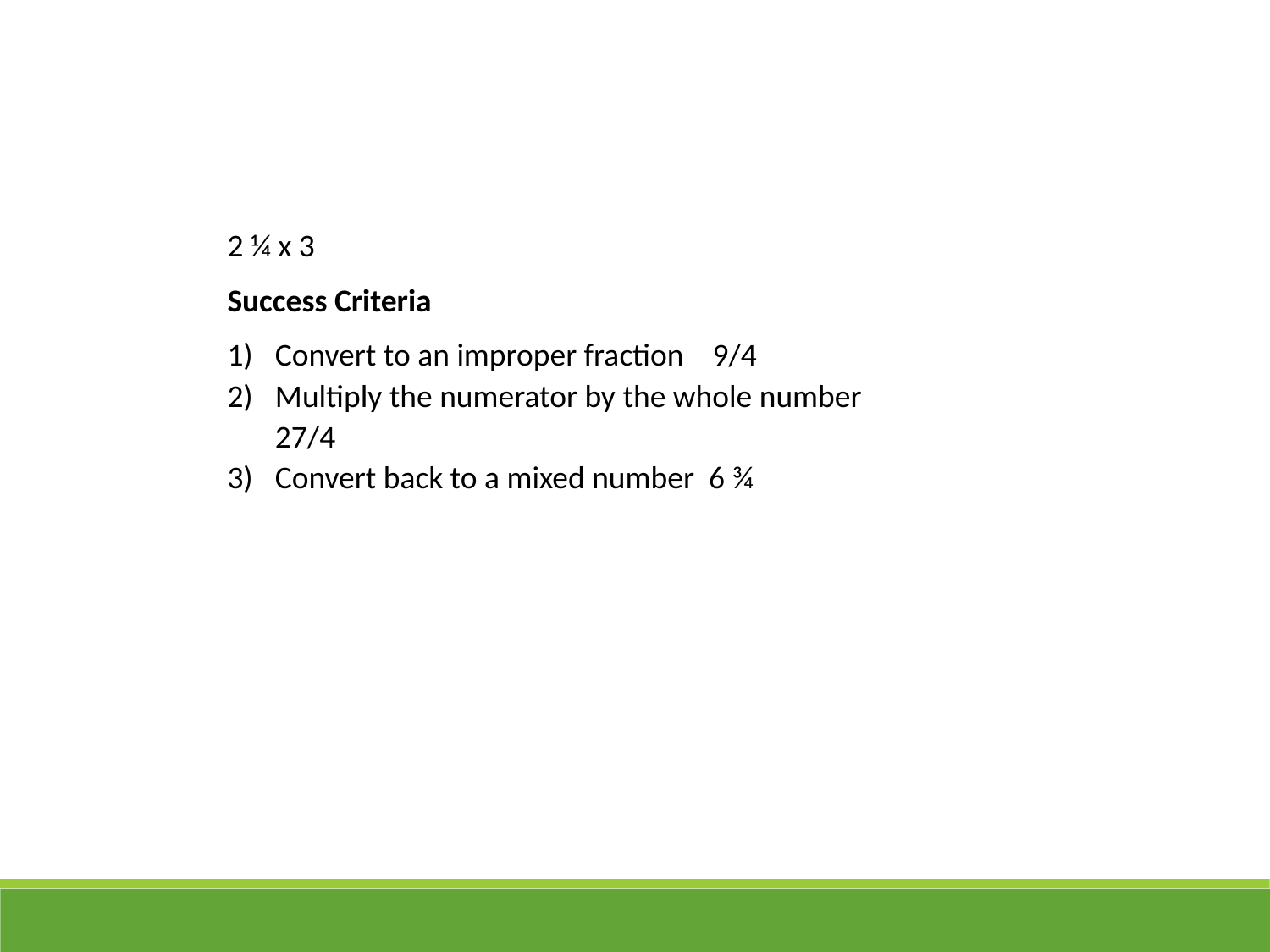

2 ¼ x 3
Success Criteria
Convert to an improper fraction    9/4
Multiply the numerator by the whole number   27/4
Convert back to a mixed number  6 ¾